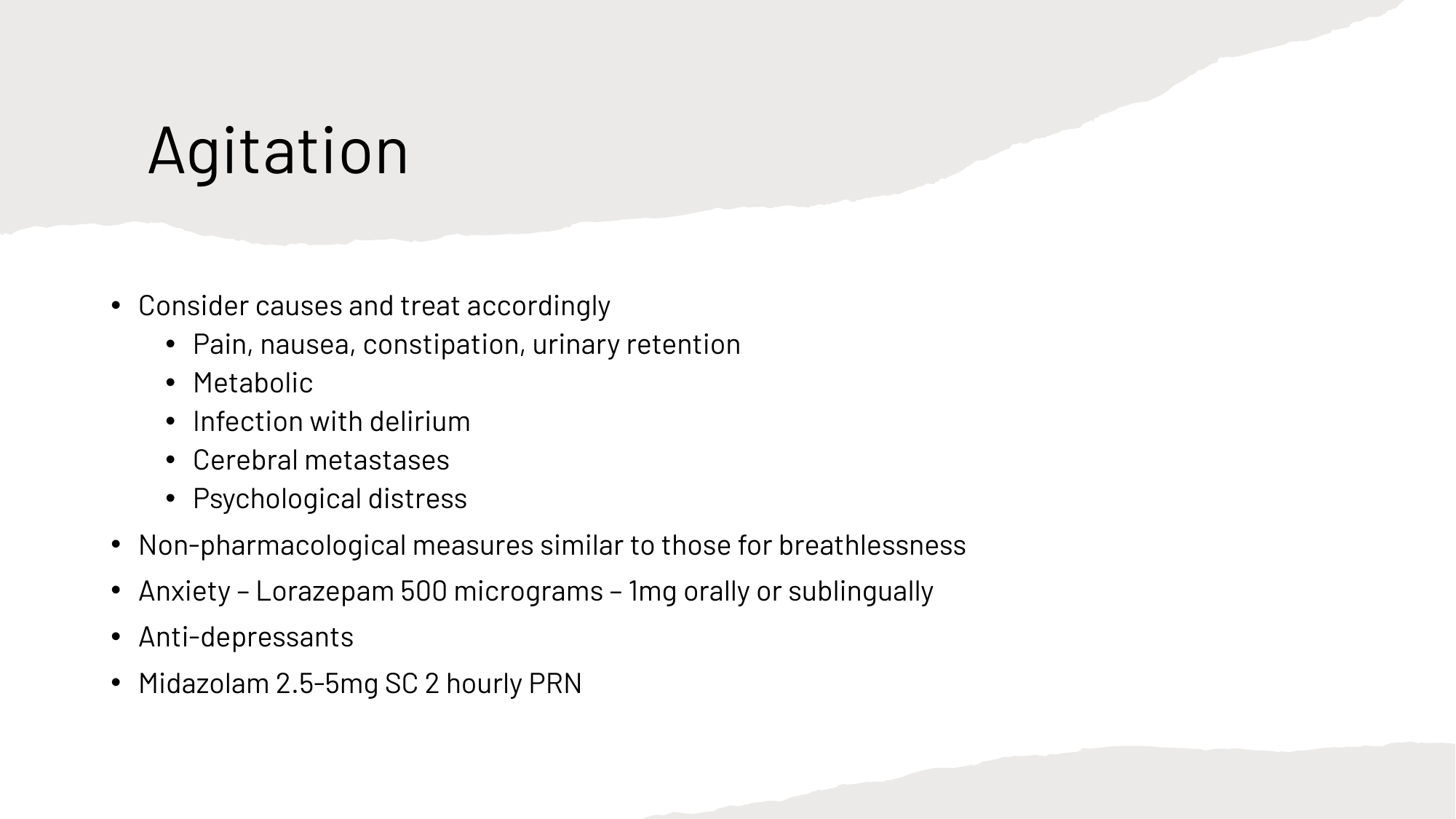

# Agitation

Consider causes and treat accordingly
Pain, nausea, constipation, urinary retention
Metabolic
Infection with delirium
Cerebral metastases
Psychological distress
Non-pharmacological measures similar to those for breathlessness
Anxiety – Lorazepam 500 micrograms – 1mg orally or sublingually
Anti-depressants
Midazolam 2.5-5mg SC 2 hourly PRN